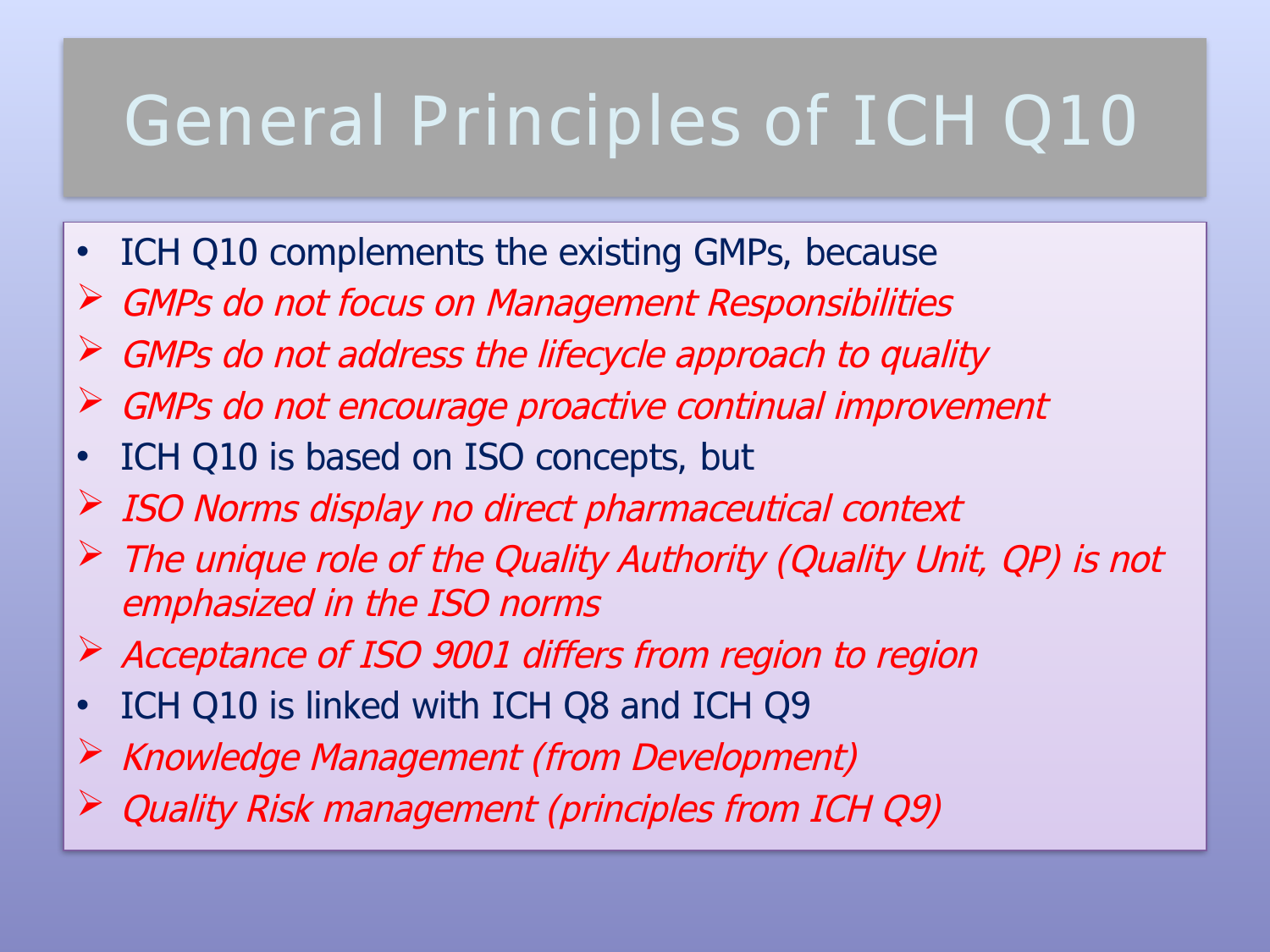

# General Principles of ICH Q10
ICH Q10 complements the existing GMPs, because
GMPs do not focus on Management Responsibilities
GMPs do not address the lifecycle approach to quality
GMPs do not encourage proactive continual improvement
ICH Q10 is based on ISO concepts, but
ISO Norms display no direct pharmaceutical context
The unique role of the Quality Authority (Quality Unit, QP) is not emphasized in the ISO norms
Acceptance of ISO 9001 differs from region to region
ICH Q10 is linked with ICH Q8 and ICH Q9
Knowledge Management (from Development)
Quality Risk management (principles from ICH Q9)